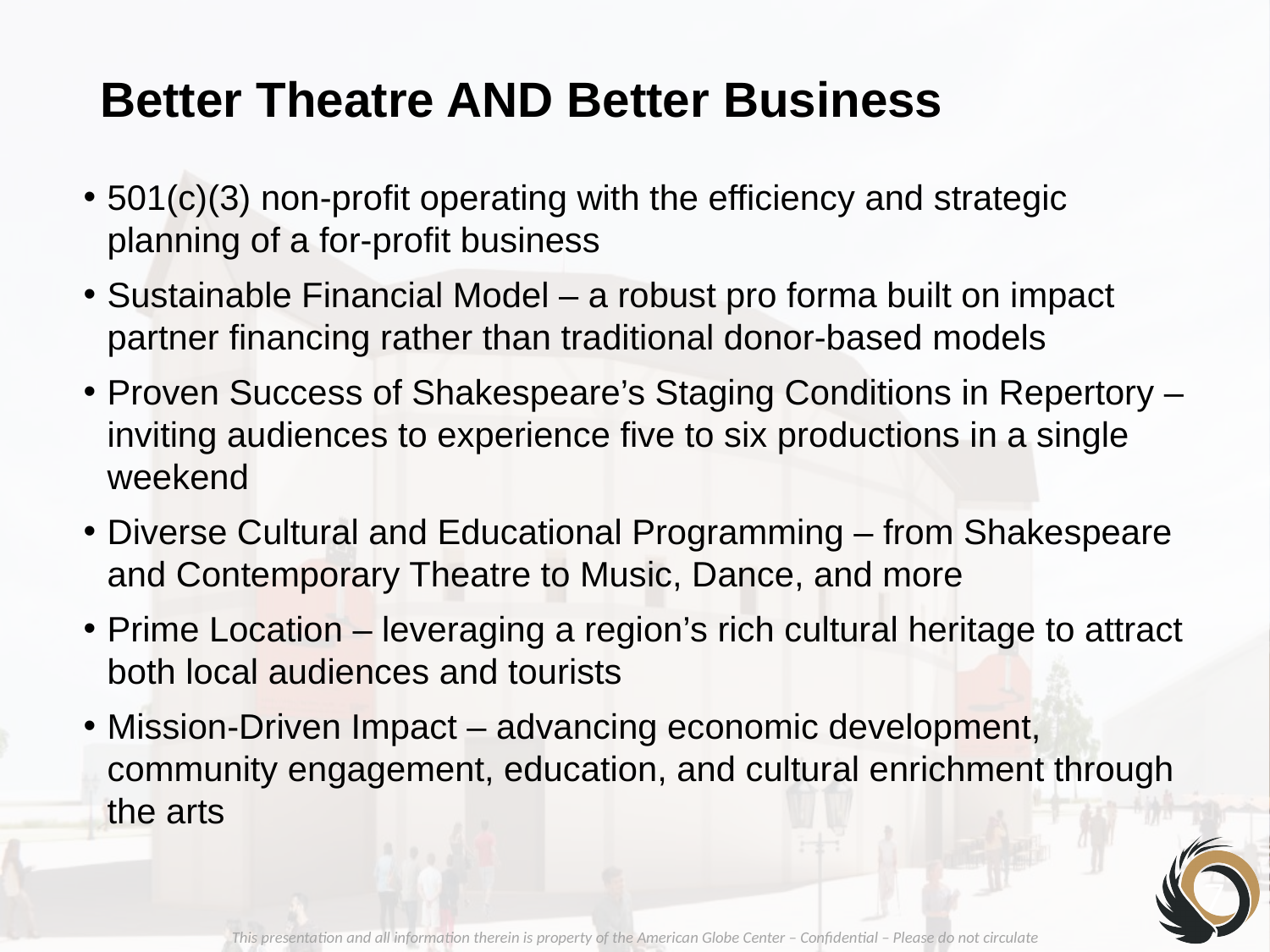

# Better Theatre AND Better Business
501(c)(3) non-profit operating with the efficiency and strategic planning of a for-profit business

Sustainable Financial Model – a robust pro forma built on impact partner financing rather than traditional donor-based models

Proven Success of Shakespeare’s Staging Conditions in Repertory – inviting audiences to experience five to six productions in a single weekend

Diverse Cultural and Educational Programming – from Shakespeare and Contemporary Theatre to Music, Dance, and more

Prime Location – leveraging a region’s rich cultural heritage to attract both local audiences and tourists

Mission-Driven Impact – advancing economic development, community engagement, education, and cultural enrichment through the arts
7